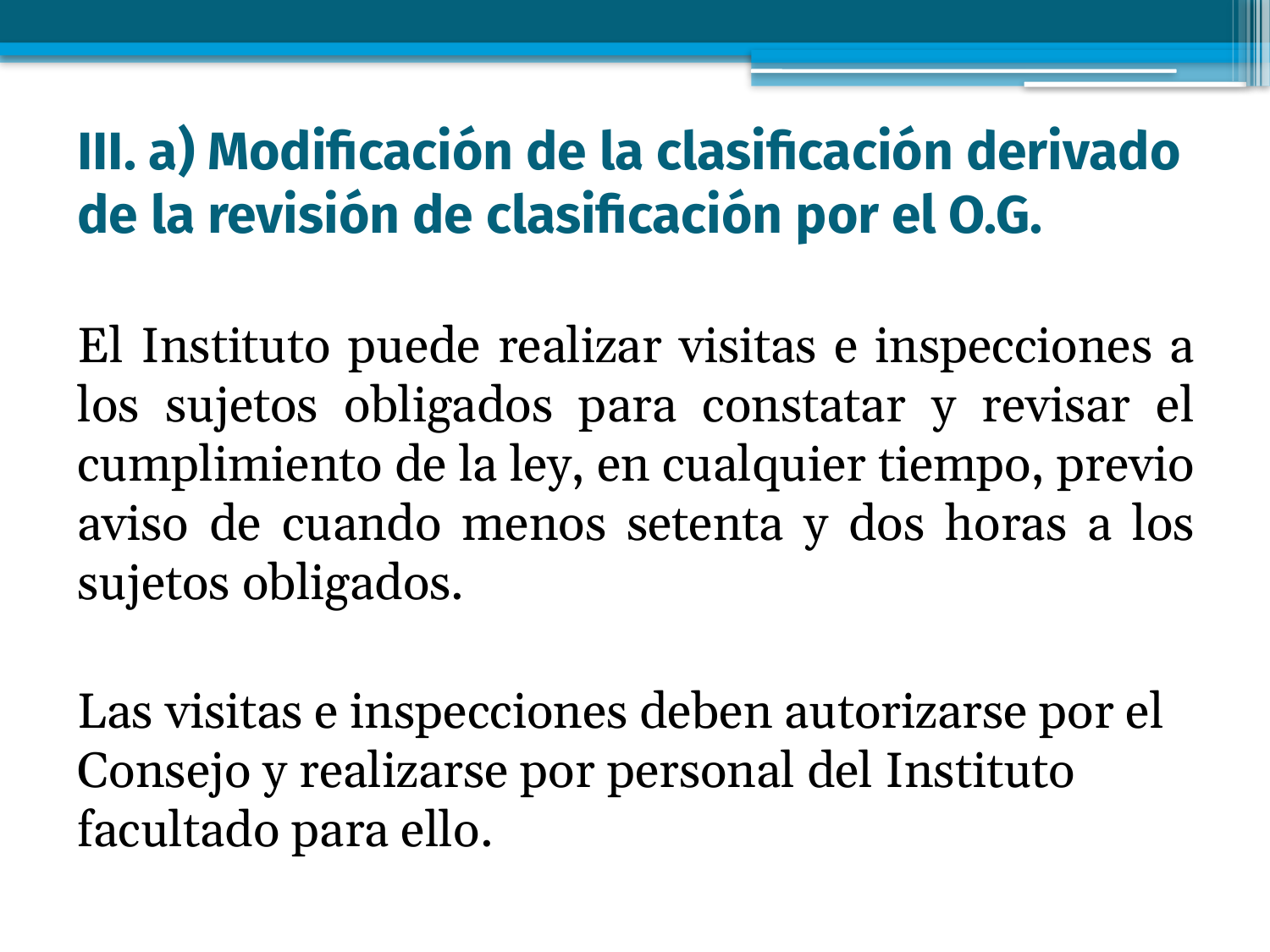

# III. a) Modificación de la clasificación derivado de la revisión de clasificación por el O.G.
El Instituto puede realizar visitas e inspecciones a los sujetos obligados para constatar y revisar el cumplimiento de la ley, en cualquier tiempo, previo aviso de cuando menos setenta y dos horas a los sujetos obligados.

Las visitas e inspecciones deben autorizarse por el Consejo y realizarse por personal del Instituto facultado para ello.